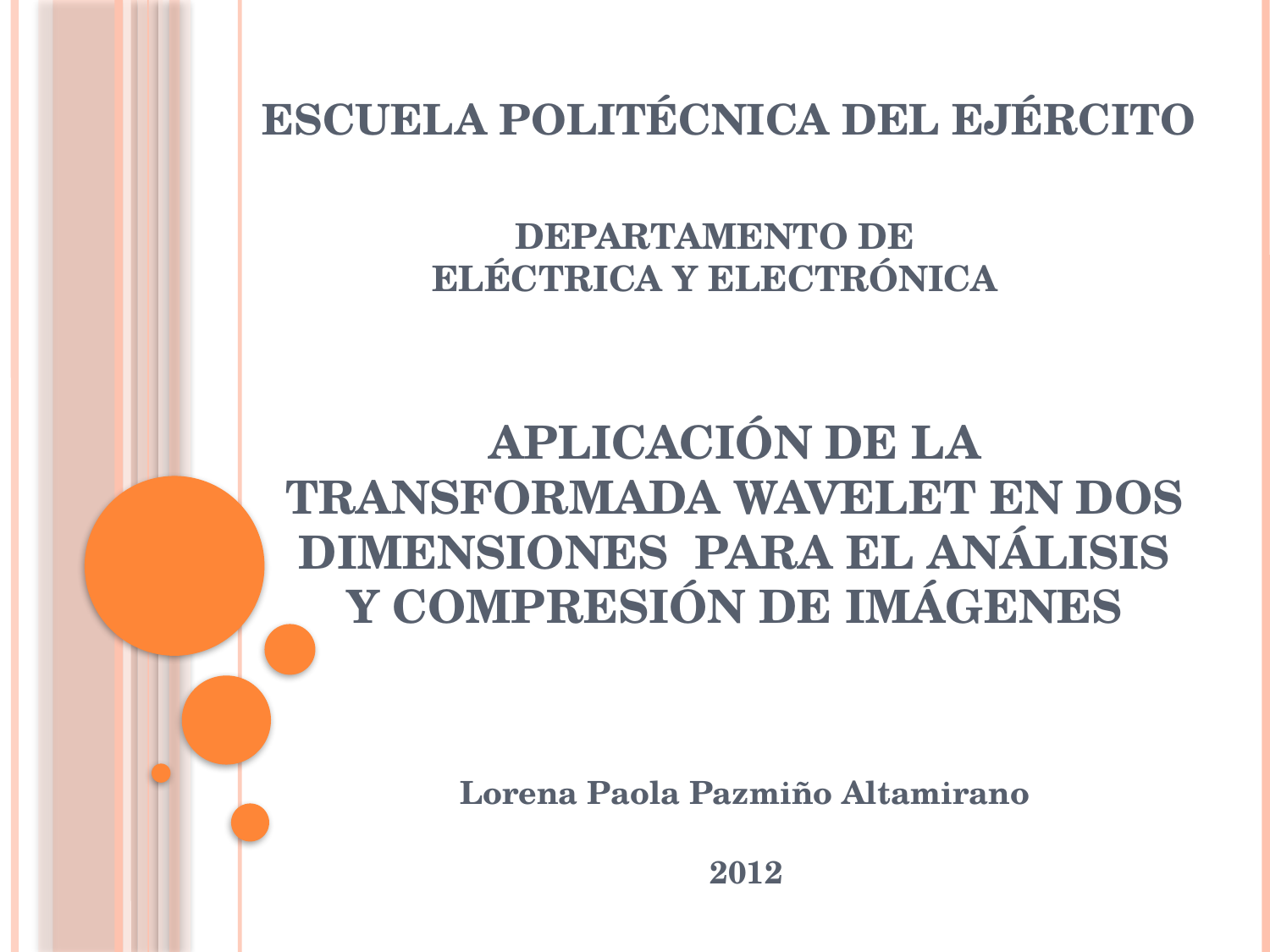

ESCUELA POLITÉCNICA DEL EJÉRCITO
DEPARTAMENTO DE ELÉCTRICA Y ELECTRÓNICA
# Aplicación De La Transformada Wavelet En Dos Dimensiones  Para El Análisis Y Compresión De Imágenes
Lorena Paola Pazmiño Altamirano

2012